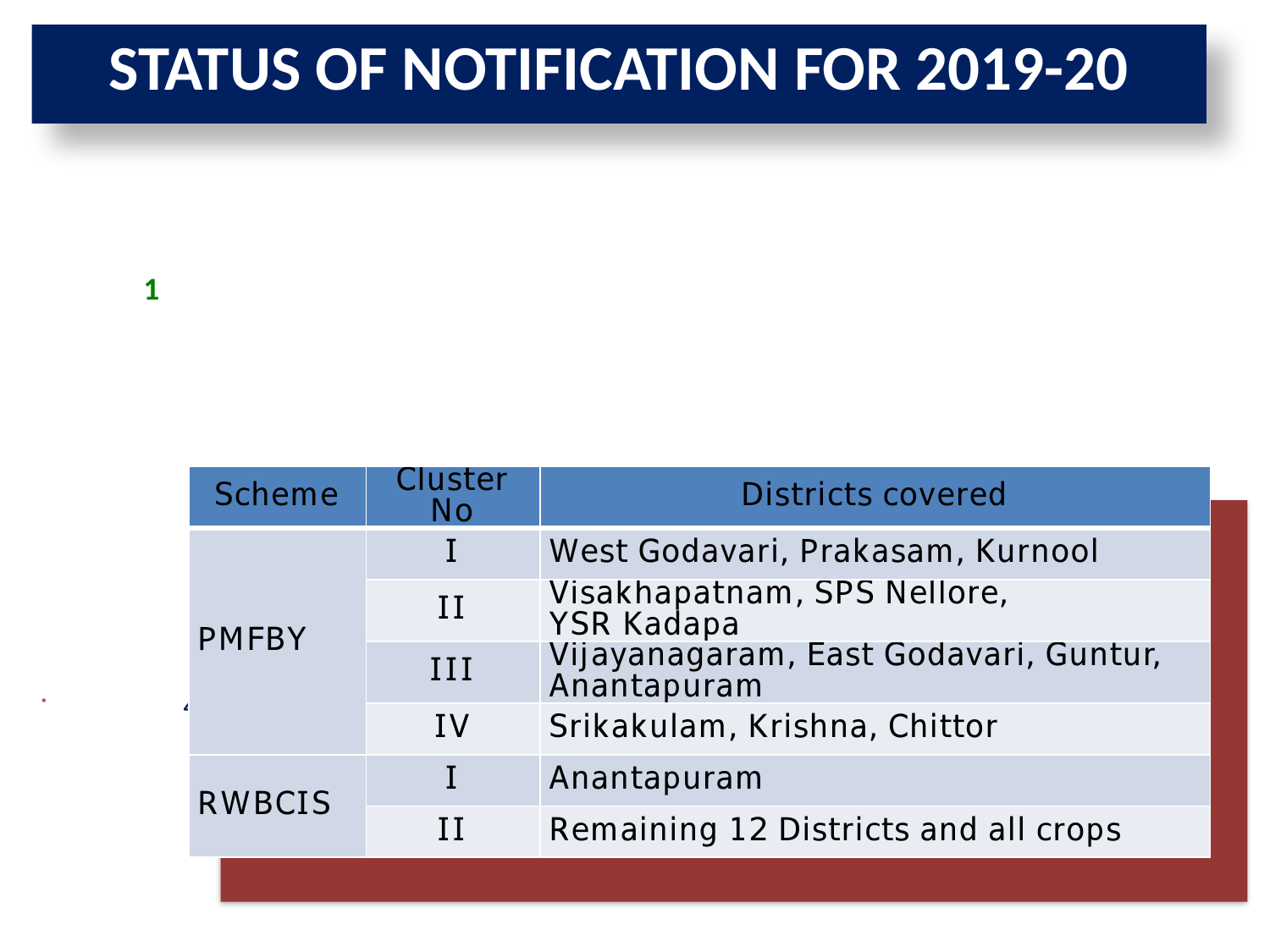

# STATUS OF NOTIFICATION FOR 2019-20
Floating of Financial Bid -- 25th March

1
| Scheme | Cluster No | Districts covered |
| --- | --- | --- |
| PMFBY | I | West Godavari, Prakasam, Kurnool |
|  | II | Visakhapatnam, SPS Nellore, YSR Kadapa |
|  | III | Vijayanagaram, East Godavari, Guntur, Anantapuram |
|  | IV | Srikakulam, Krishna, Chittor |
| RWBCIS | I | Anantapuram |
|  | II | Remaining 12 Districts and all crops |
4